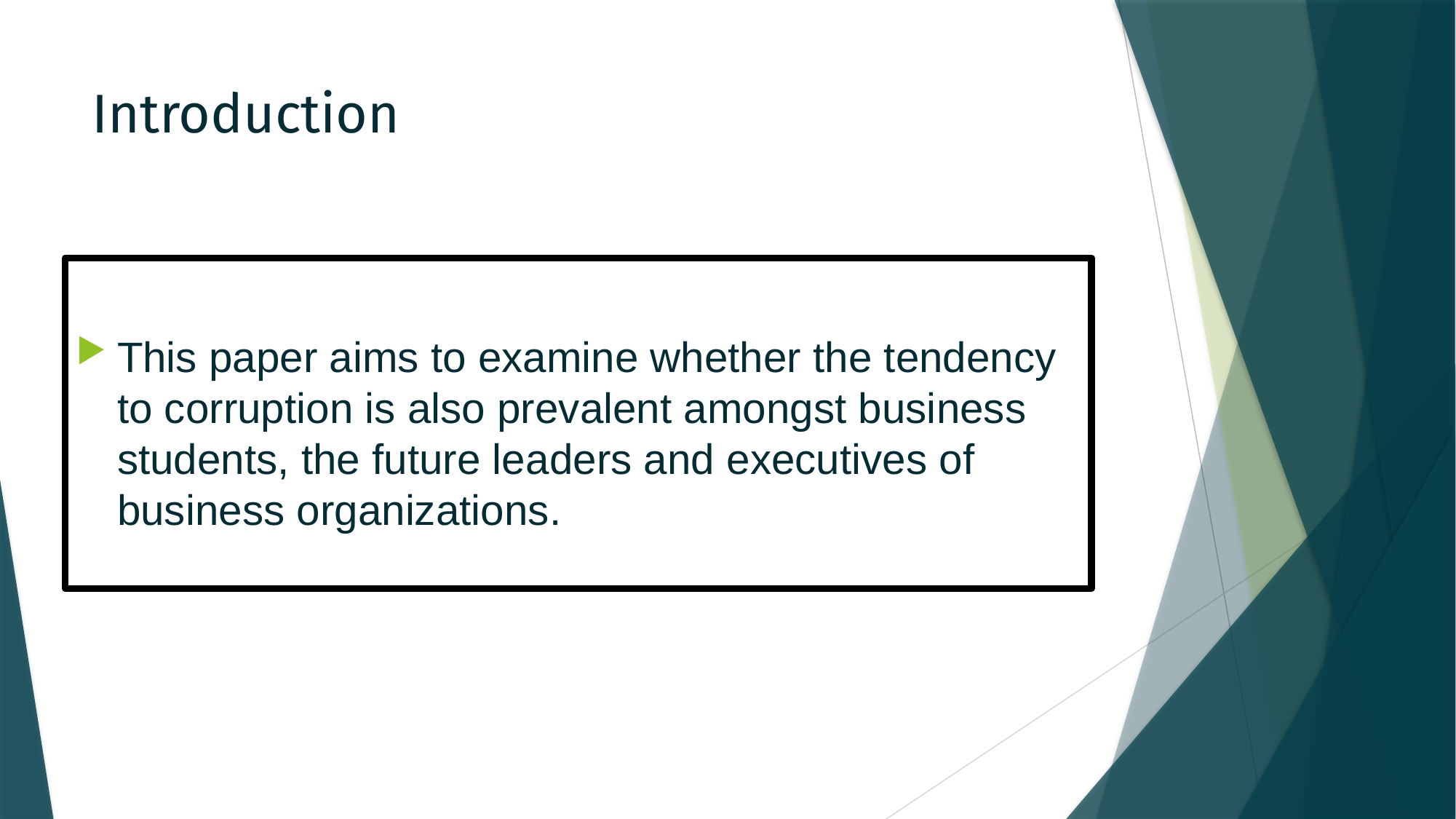

# Introduction

This paper aims to examine whether the tendency to corruption is also prevalent amongst business students, the future leaders and executives of business organizations.